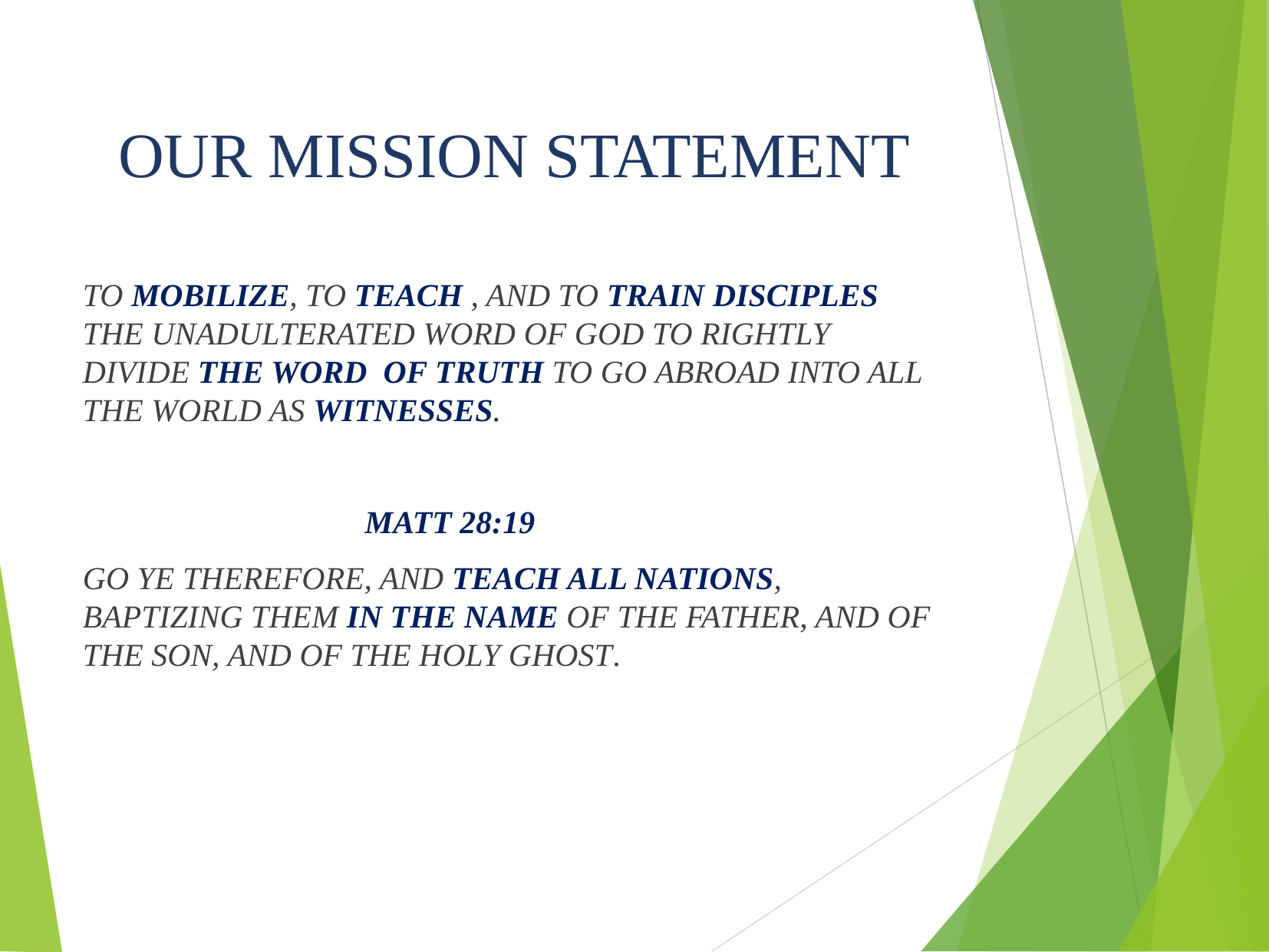

OUR MISSION STATEMENT
TO MOBILIZE, TO TEACH , AND TO TRAIN DISCIPLES  THE UNADULTERATED WORD OF GOD TO RIGHTLY DIVIDE THE WORD  OF TRUTH TO GO ABROAD INTO ALL THE WORLD AS WITNESSES.

                                   MATT 28:19
GO YE THEREFORE, AND TEACH ALL NATIONS, BAPTIZING THEM IN THE NAME OF THE FATHER, AND OF THE SON, AND OF THE HOLY GHOST.